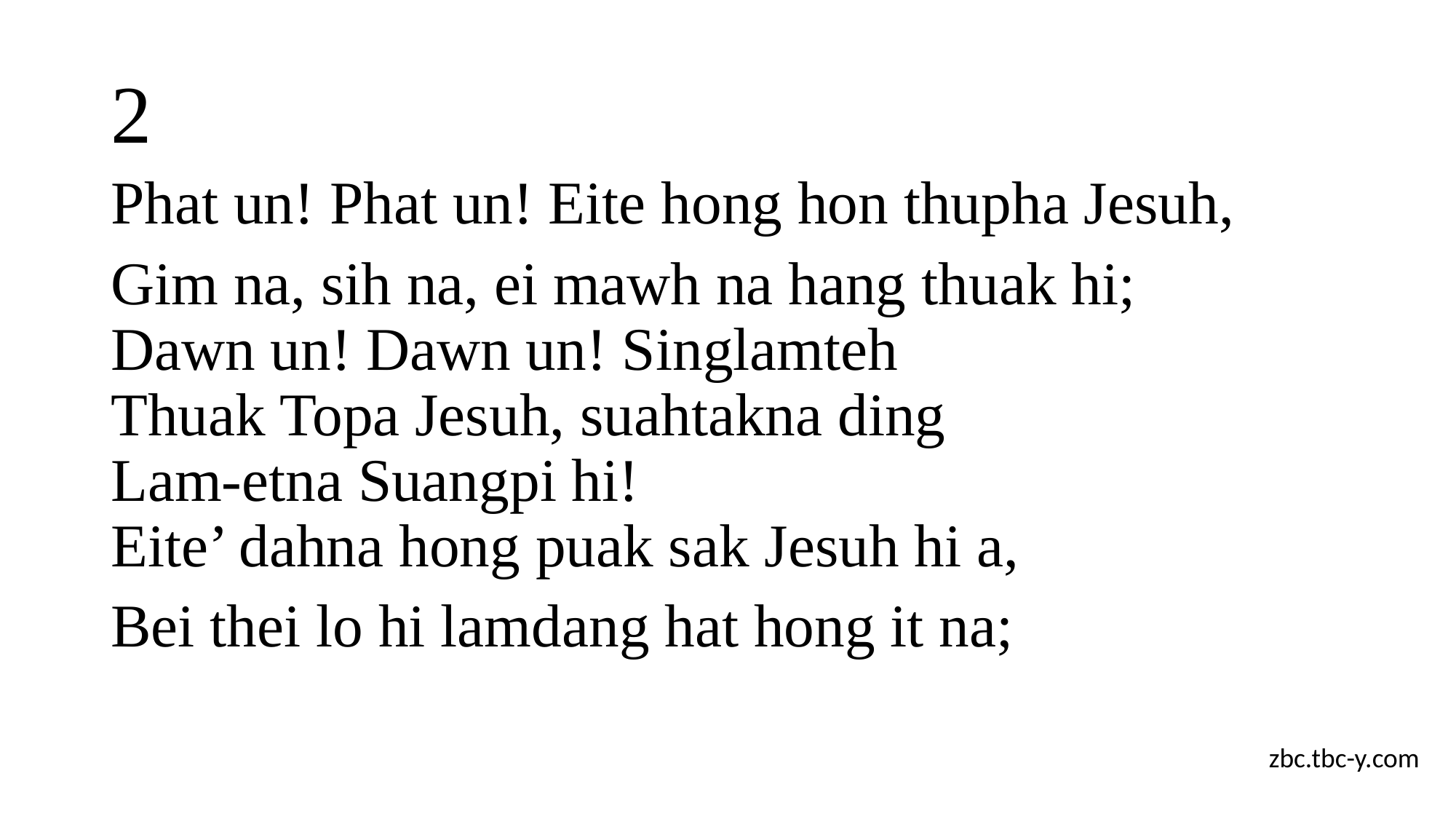

# 2
Phat un! Phat un! Eite hong hon thupha Jesuh,
Gim na, sih na, ei mawh na hang thuak hi;
Dawn un! Dawn un! Singlamteh
Thuak Topa Jesuh, suahtakna ding
Lam-etna Suangpi hi!
Eite’ dahna hong puak sak Jesuh hi a,
Bei thei lo hi lamdang hat hong it na;

zbc.tbc-y.com